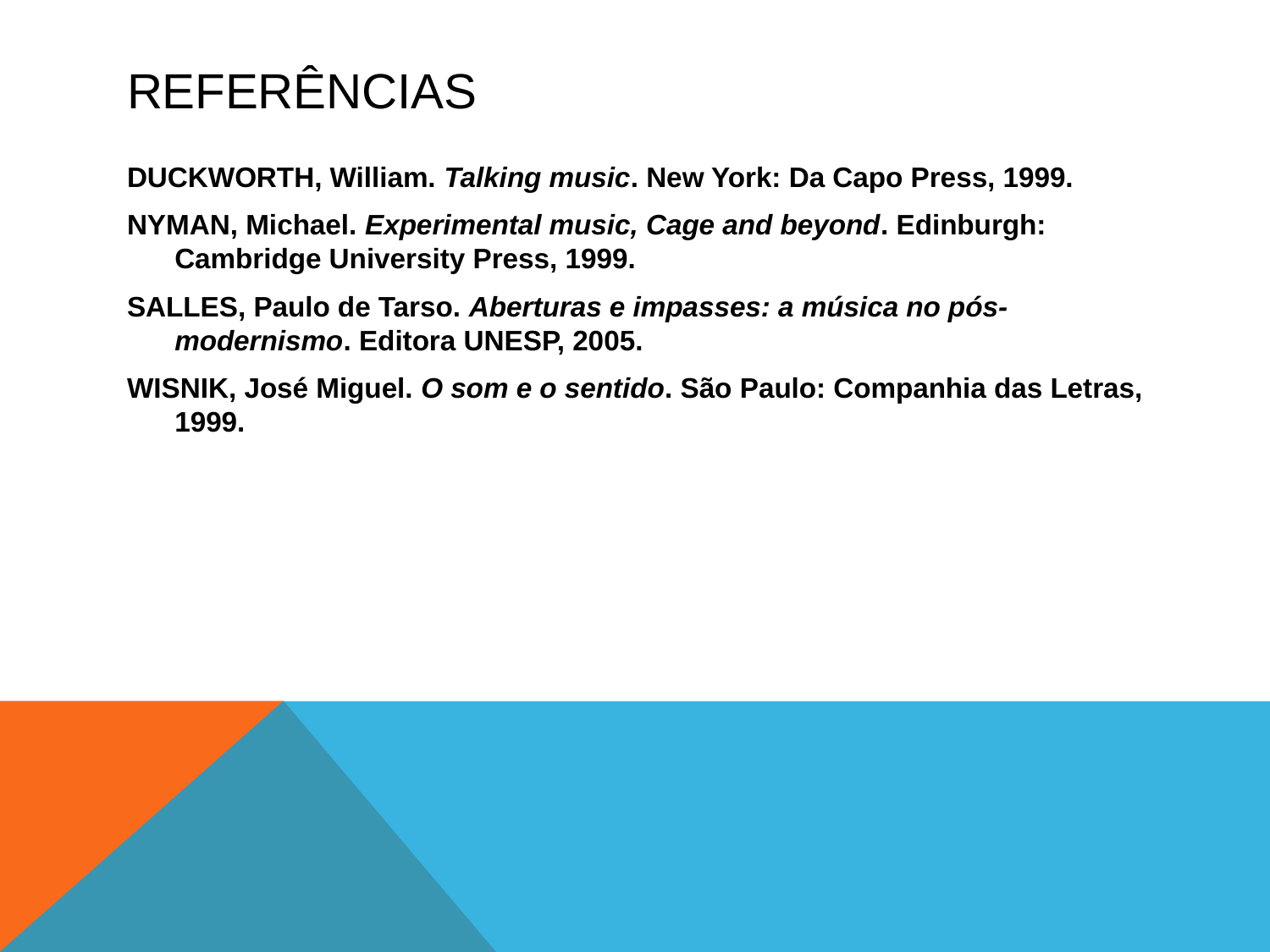

# Referências
DUCKWORTH, William. Talking music. New York: Da Capo Press, 1999.
NYMAN, Michael. Experimental music, Cage and beyond. Edinburgh: Cambridge University Press, 1999.
SALLES, Paulo de Tarso. Aberturas e impasses: a música no pós-modernismo. Editora UNESP, 2005.
WISNIK, José Miguel. O som e o sentido. São Paulo: Companhia das Letras, 1999.